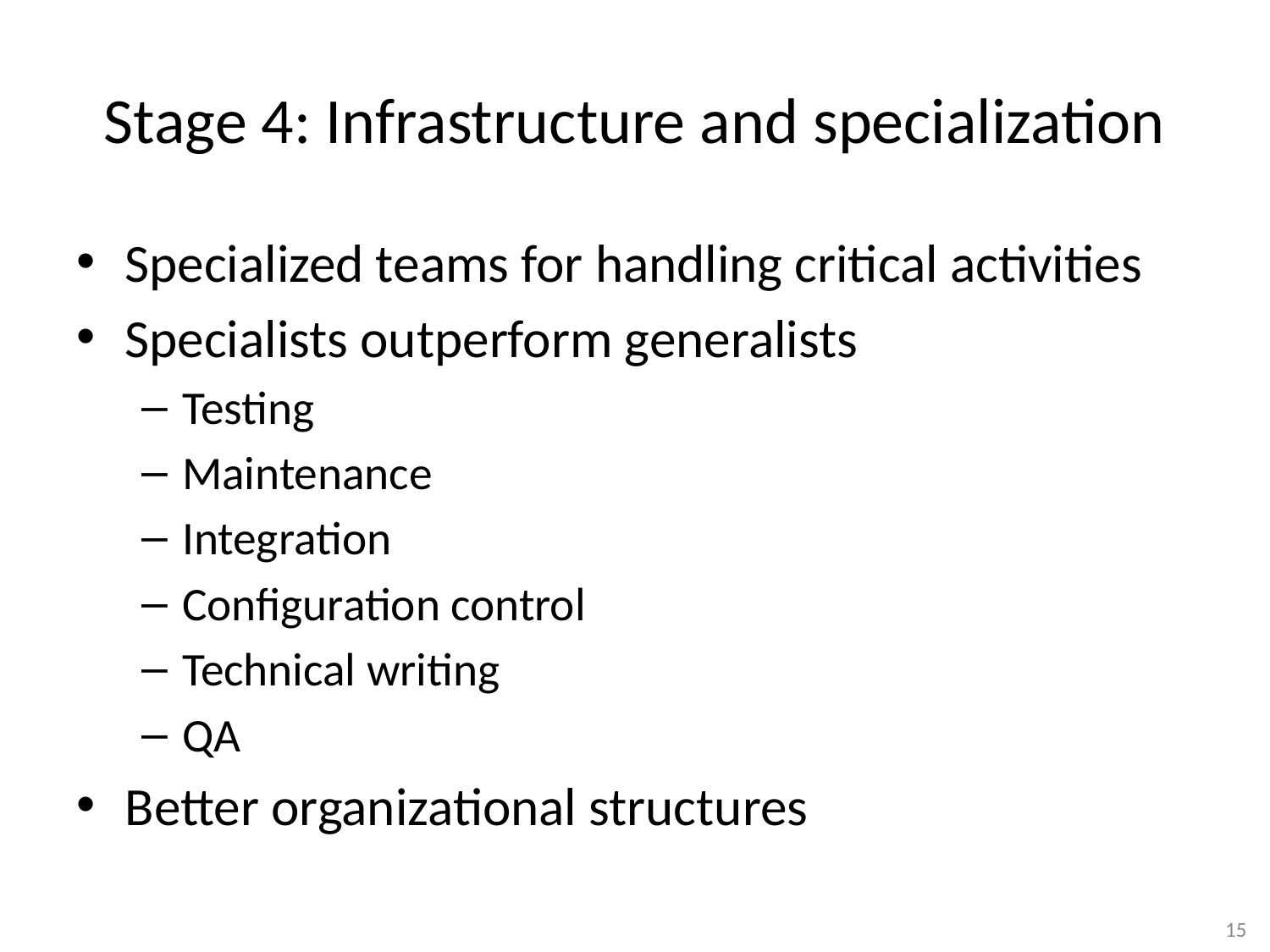

# Stage 4: Infrastructure and specialization
Specialized teams for handling critical activities
Specialists outperform generalists
Testing
Maintenance
Integration
Configuration control
Technical writing
QA
Better organizational structures